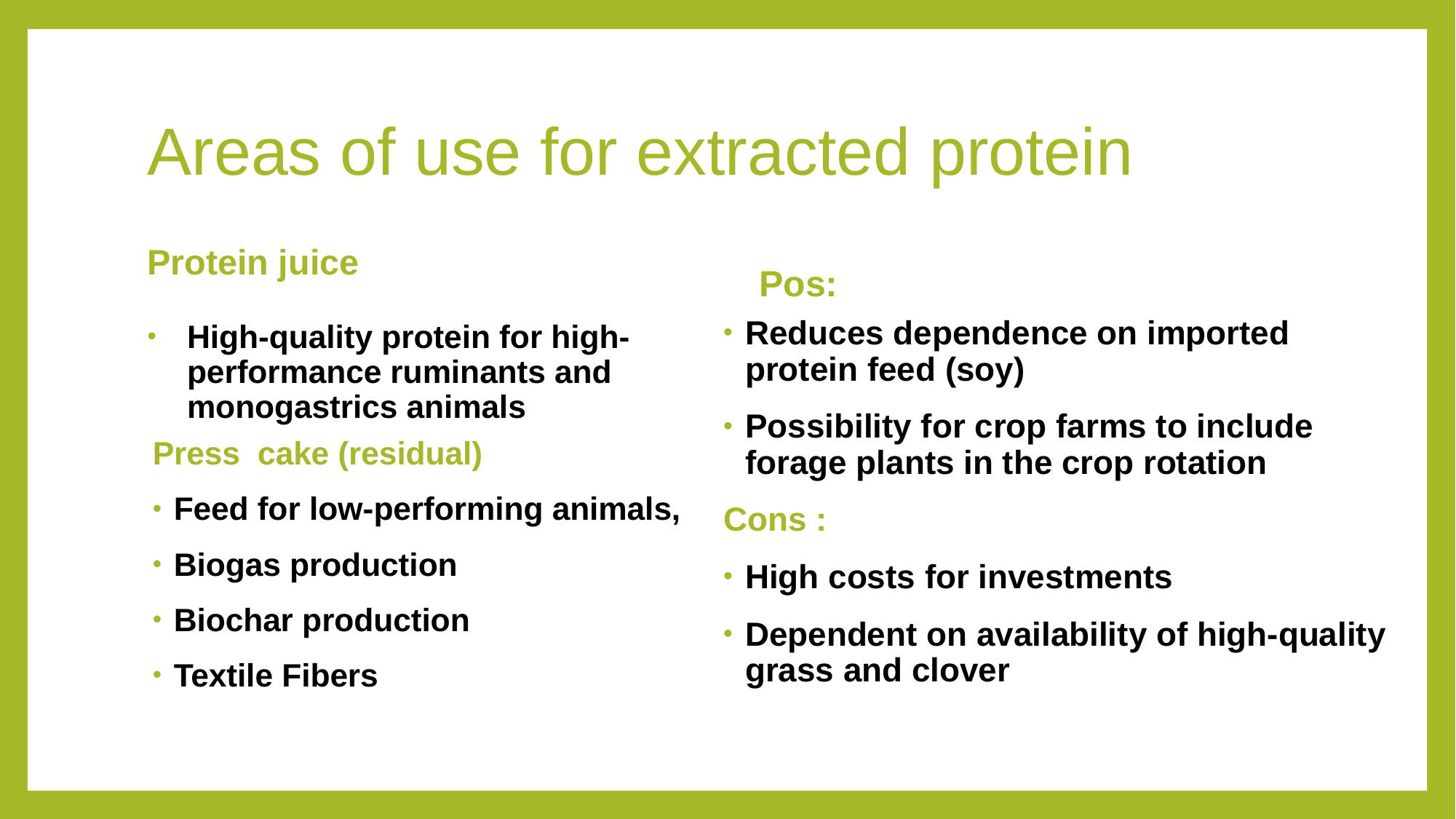

# Areas of use for extracted protein
Pos:
Protein juice

High-quality protein for high-performance ruminants and monogastrics animals

Reduces dependence on imported protein feed (soy)
Possibility for crop farms to include forage plants in the crop rotation
Cons :
High costs for investments
Dependent on availability of high-quality grass and clover
Press  cake (residual)
Feed for low-performing animals,
Biogas production
Biochar production
Textile Fibers